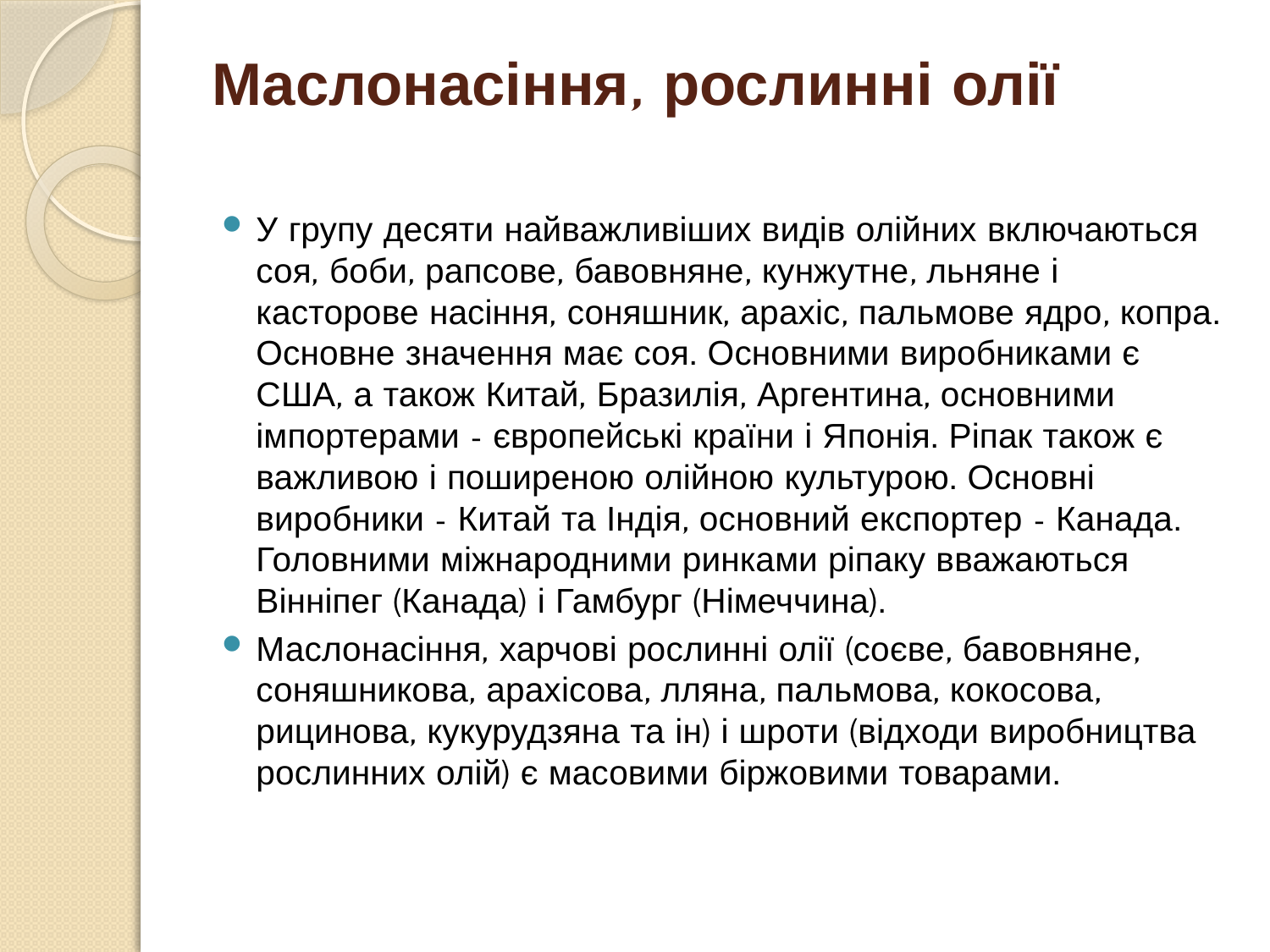

# Маслонасіння, рослинні олії
У групу десяти найважливіших видів олійних включаються соя, боби, рапсове, бавовняне, кунжутне, льняне і касторове насіння, соняшник, арахіс, пальмове ядро, копра. Основне значення має соя. Основними виробниками є США, а також Китай, Бразилія, Аргентина, основними імпортерами - європейські країни і Японія. Ріпак також є важливою і поширеною олійною культурою. Основні виробники - Китай та Індія, основний експортер - Канада. Головними міжнародними ринками ріпаку вважаються Вінніпег (Канада) і Гамбург (Німеччина).
Маслонасіння, харчові рослинні олії (соєве, бавовняне, соняшникова, арахісова, лляна, пальмова, кокосова, рицинова, кукурудзяна та ін) і шроти (відходи виробництва рослинних олій) є масовими біржовими товарами.